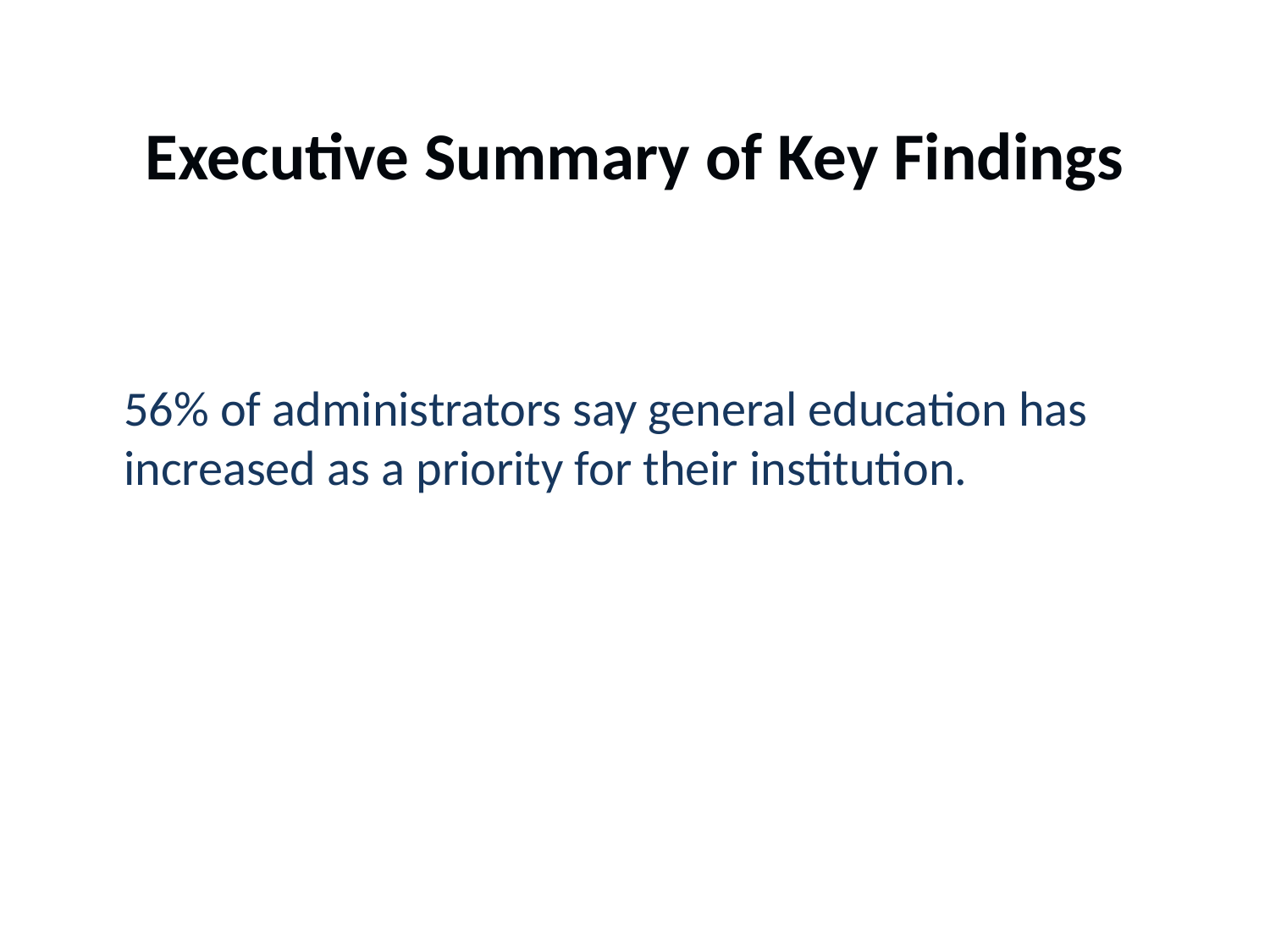

# Executive Summary of Key Findings
56% of administrators say general education has increased as a priority for their institution.